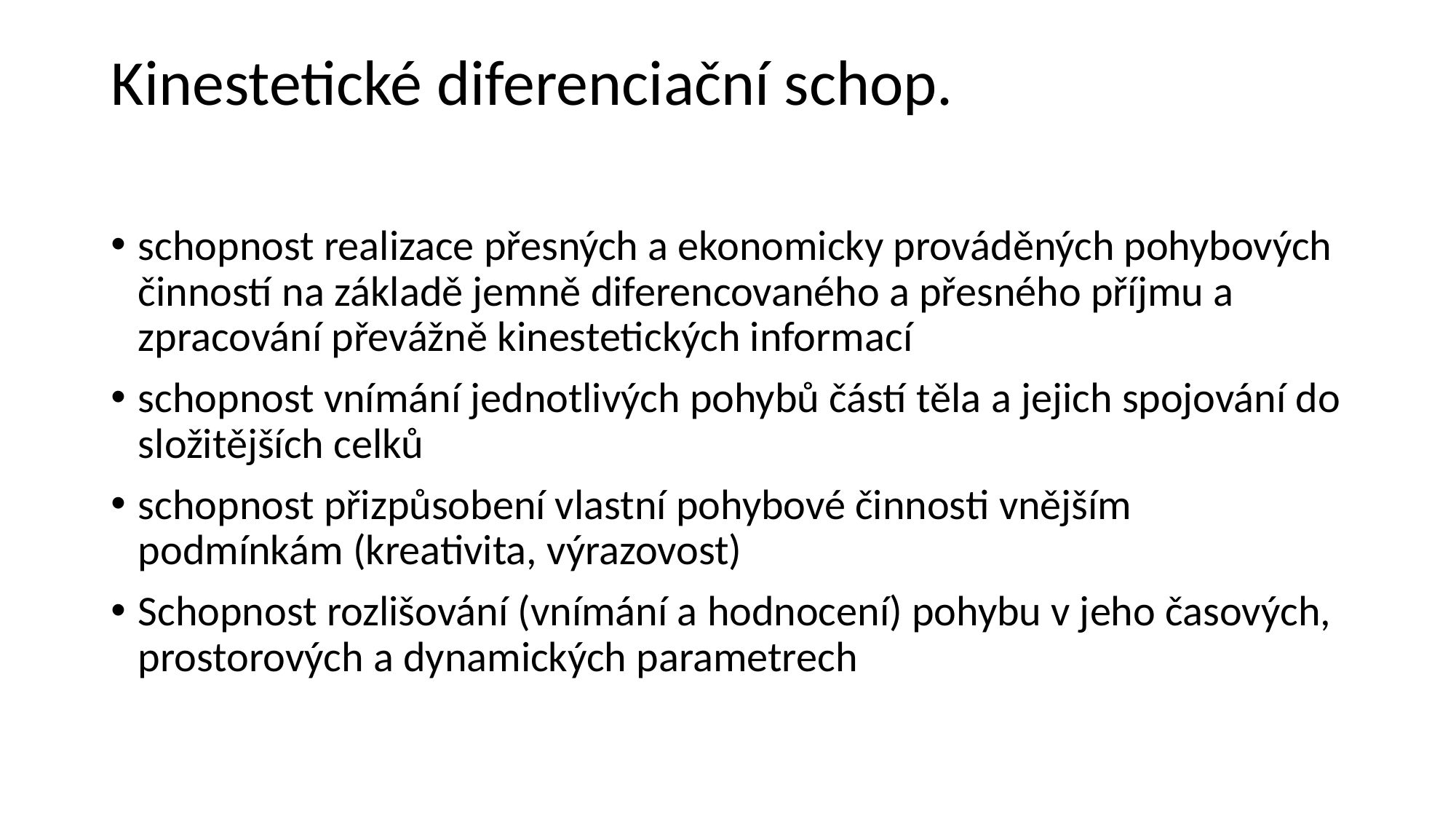

# Kinestetické diferenciační schop.
schopnost realizace přesných a ekonomicky prováděných pohybových činností na základě jemně diferencovaného a přesného příjmu a zpracování převážně kinestetických informací
schopnost vnímání jednotlivých pohybů částí těla a jejich spojování do složitějších celků
schopnost přizpůsobení vlastní pohybové činnosti vnějším podmínkám (kreativita, výrazovost)
Schopnost rozlišování (vnímání a hodnocení) pohybu v jeho časových, prostorových a dynamických parametrech